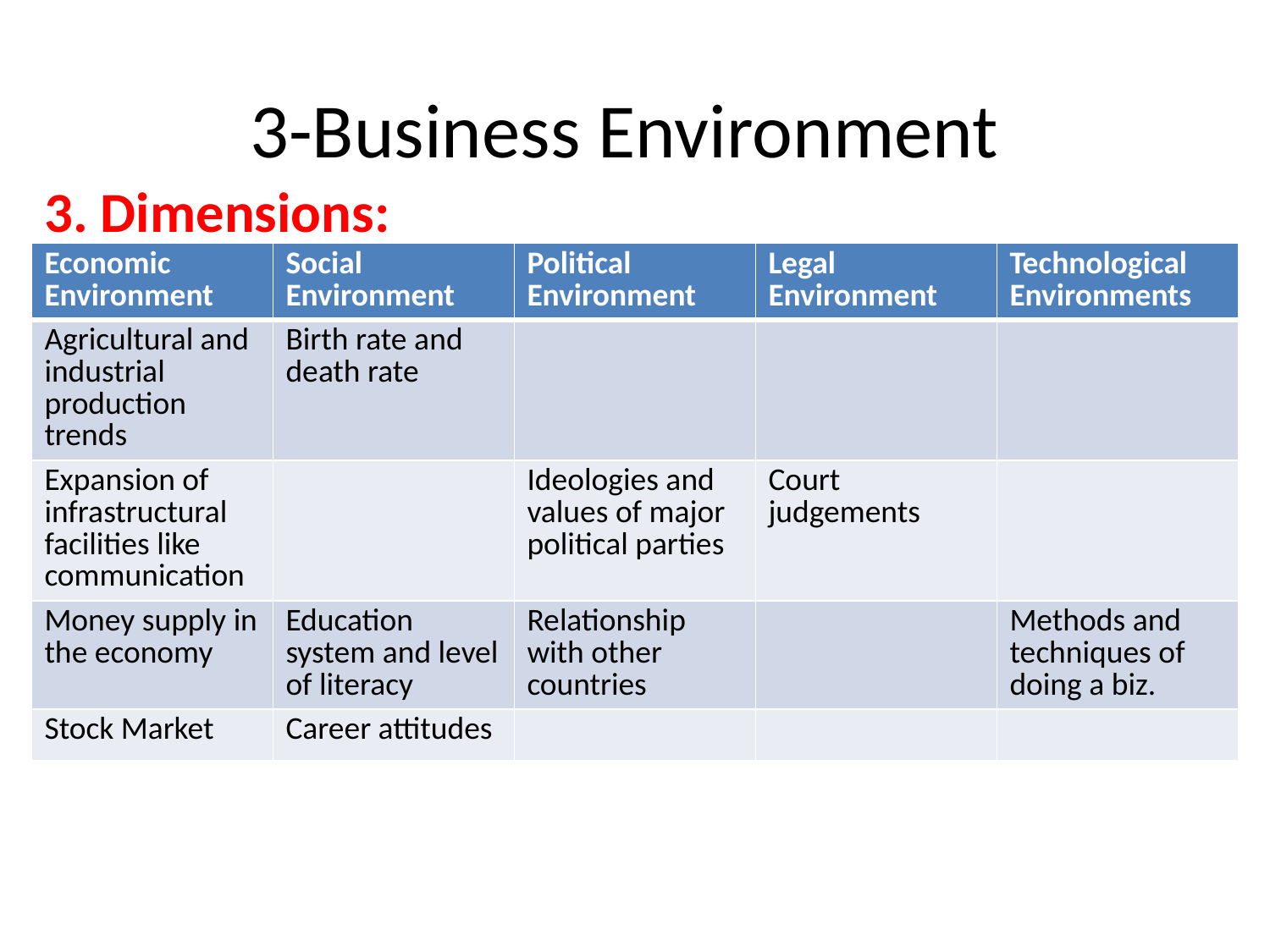

# 3-Business Environment
3. Dimensions:

| Economic Environment | Social Environment | Political Environment | Legal Environment | Technological Environments |
| --- | --- | --- | --- | --- |
| Agricultural and industrial production trends | Birth rate and death rate |  |  |  |
| Expansion of infrastructural facilities like communication |  | Ideologies and values of major political parties | Court judgements |  |
| Money supply in the economy | Education system and level of literacy | Relationship with other countries |  | Methods and techniques of doing a biz. |
| Stock Market | Career attitudes |  |  |  |